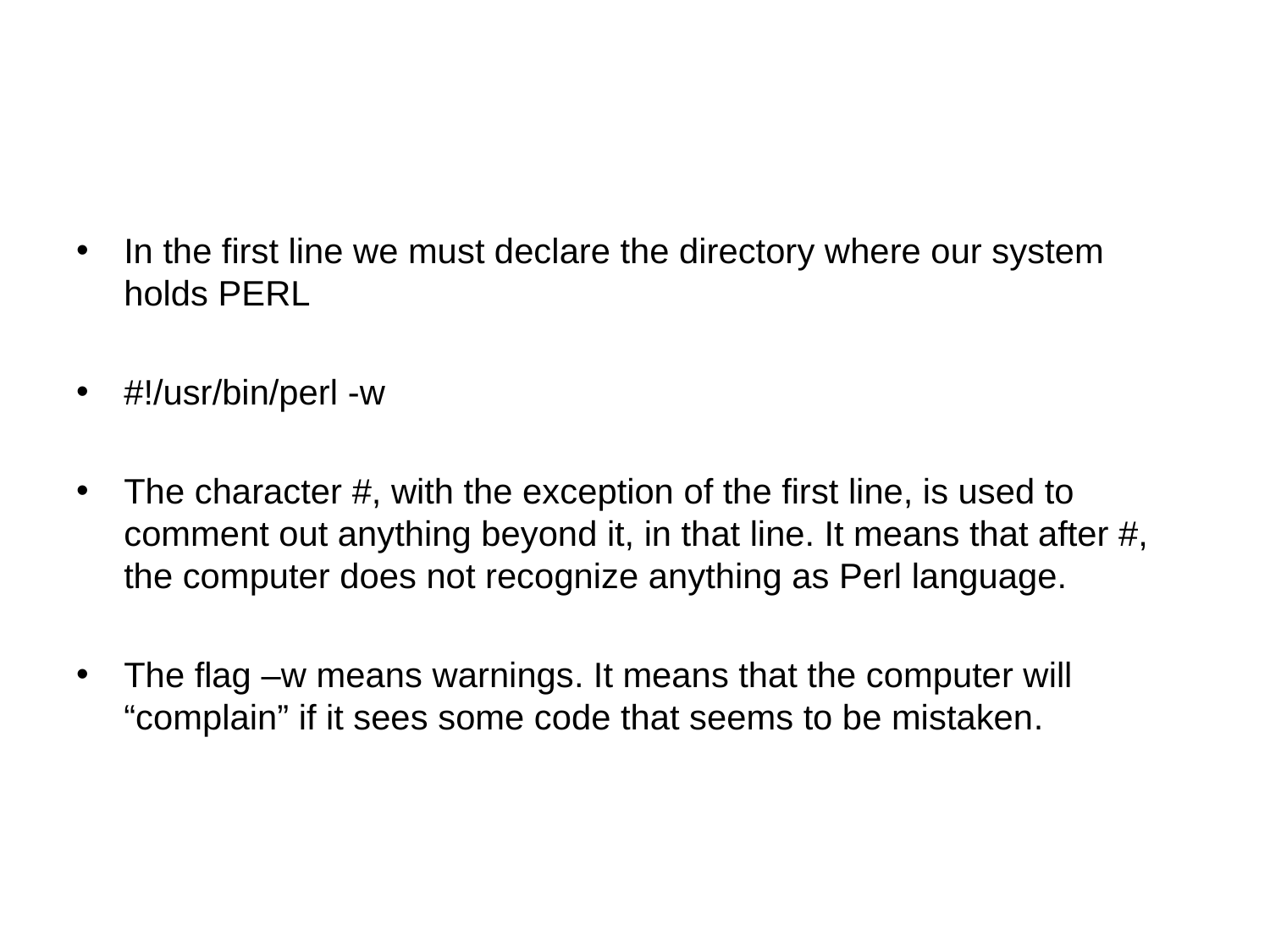

In the first line we must declare the directory where our system holds PERL

#!/usr/bin/perl -w

The character #, with the exception of the first line, is used to comment out anything beyond it, in that line. It means that after #, the computer does not recognize anything as Perl language.

The flag –w means warnings. It means that the computer will “complain” if it sees some code that seems to be mistaken.